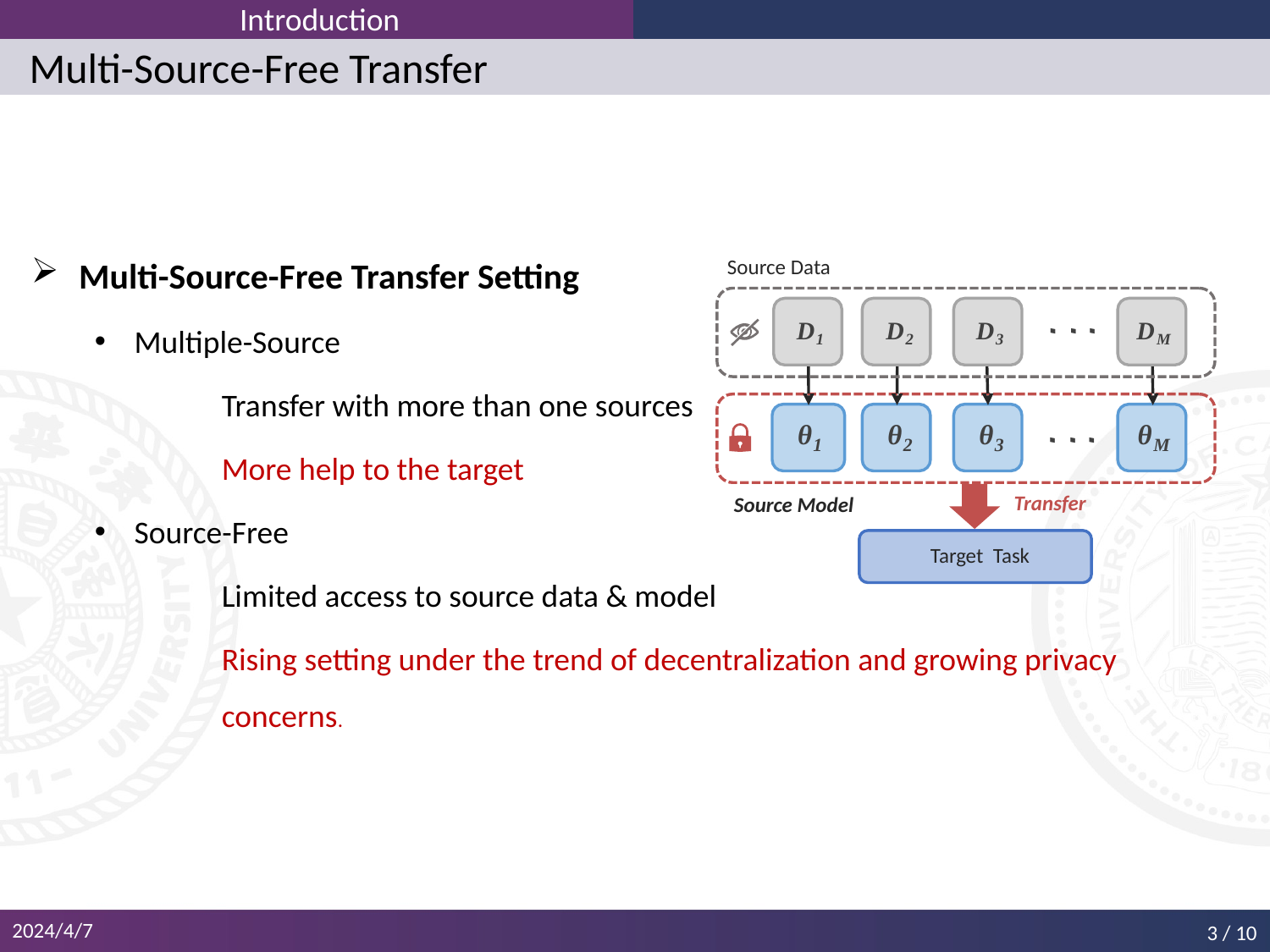

Introduction
# Multi-Source-Free Transfer
Multi-Source-Free Transfer Setting
Multiple-Source
	Transfer with more than one sources
	More help to the target
Source-Free
	Limited access to source data & model
	Rising setting under the trend of decentralization and growing privacy   	concerns.

Source Data

.
.
.
D
D
D
D

1
2
3
M

θ
θ
θ
.
.
.
θ

1
2
3
M
Transfer

Source Model

Target
Task
2024/4/7
3